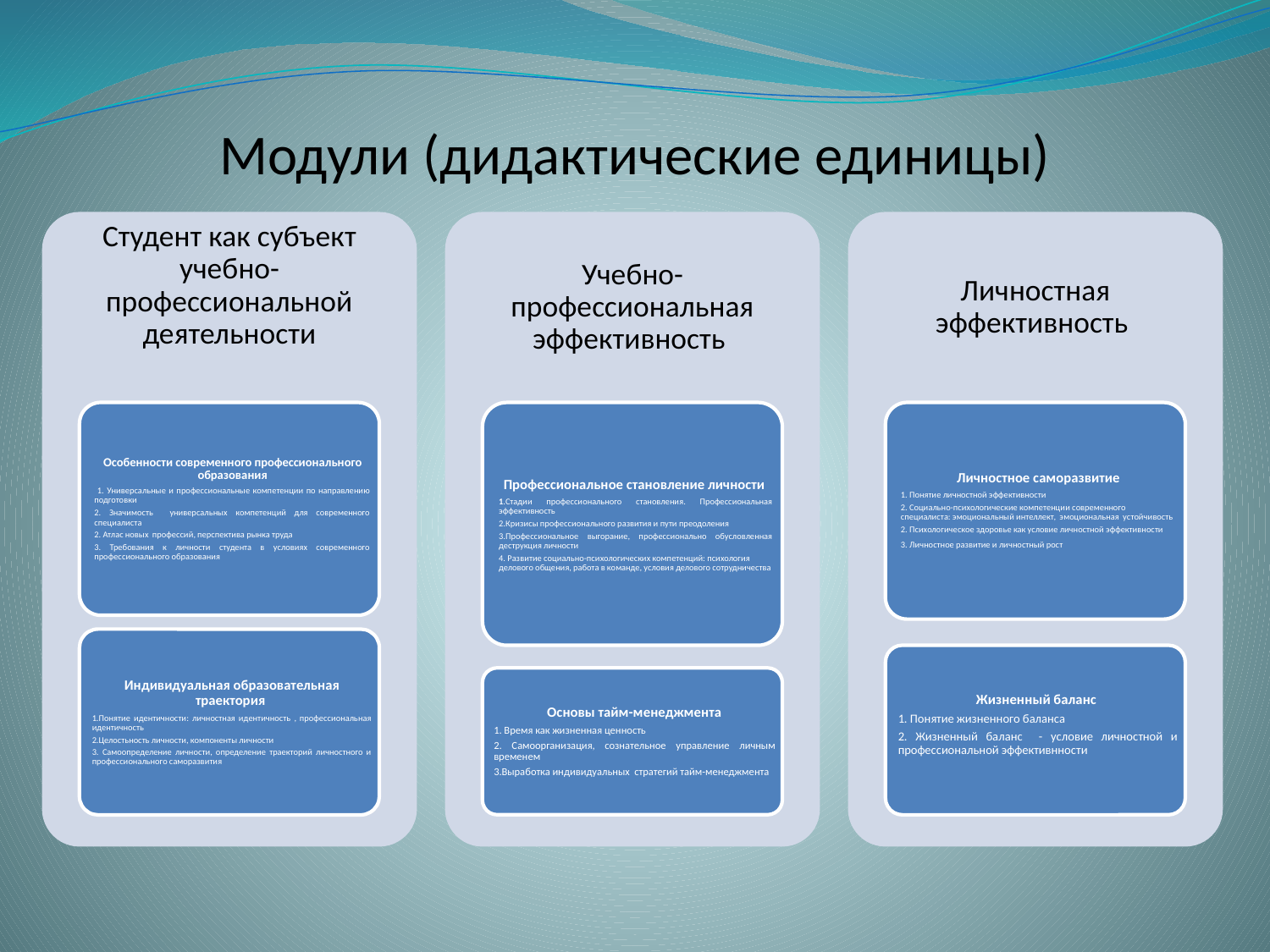

# Модули (дидактические единицы)
Студент как субъект учебно-профессиональной деятельности

Особенности современного профессионального образования
 1. Универсальные и профессиональные компетенции по направлению подготовки
2. Значимость  универсальных компетенций для современного специалиста
2. Атлас новых  профессий, перспектива рынка труда
3. Требования к личности студента в условиях современного профессионального образования

Индивидуальная образовательная траектория
1.Понятие идентичности: личностная идентичность , профессиональная идентичность
2.Целостьность личности, компоненты личности
3. Самоопределение личности, определение траекторий личностного и профессионального саморазвития

Учебно-профессиональная эффективность

Профессиональное становление личности
1.Стадии профессионального становления. Профессиональная эффективность
2.Кризисы профессионального развития и пути преодоления
3.Профессиональное выгорание, профессионально обусловленная деструкция личности
4. Развитие социально-психологических компетенций: психология делового общения, работа в команде, условия делового сотрудничества

Основы тайм-менеджмента
1. Время как жизненная ценность
2. Самоорганизация, сознательное управление личным временем
3.Выработка индивидуальных  стратегий тайм-менеджмента
Личностная эффективность
Личностное саморазвитие
1. Понятие личностной эффективности
2. Социально-психологические компетенции современного специалиста: эмоциональный интеллект,  эмоциональная  устойчивость
2. Психологическое здоровье как условие личностной эффективности
3. Личностное развитие и личностный рост

Жизненный баланс
1. Понятие жизненного баланса
2. Жизненный баланс  - условие личностной и профессиональной эффективнности